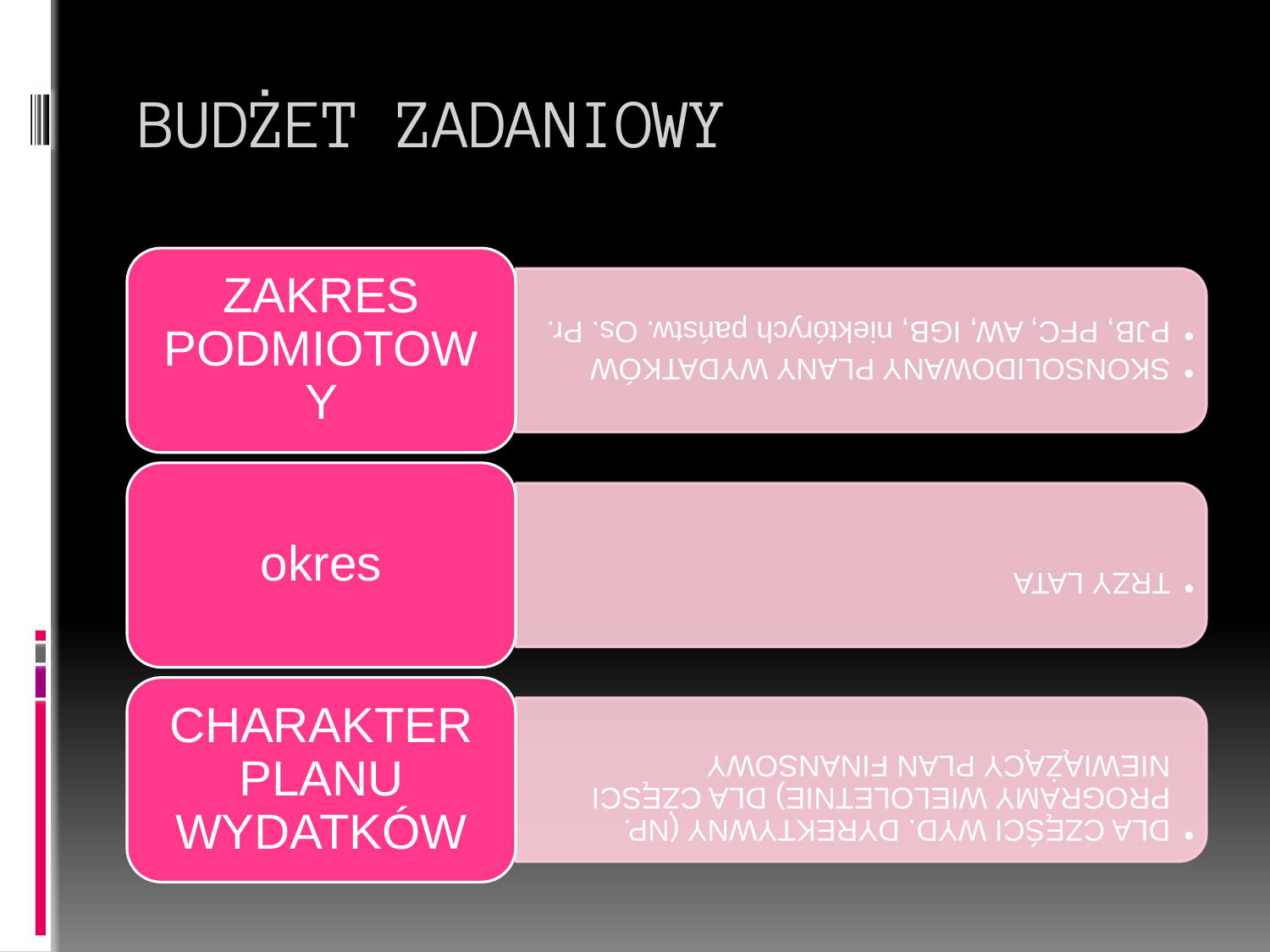

# BUDŻET ZADANIOWY
SKONSOLIDOWANY PLANY WYDATKÓW
PJB, PFC, AW, IGB, niektórych państw. Os. Pr.
ZAKRES PODMIOTOWY
TRZY LATA

okres
DLA CZĘŚCI WYD. DYREKTYWNY (NP. PROGRAMY WIELOLETNIE) DLA CŻĘSCI NIEWIĄŻĄCY PLAN FINANSOWY

CHARAKTER PLANU WYDATKÓW